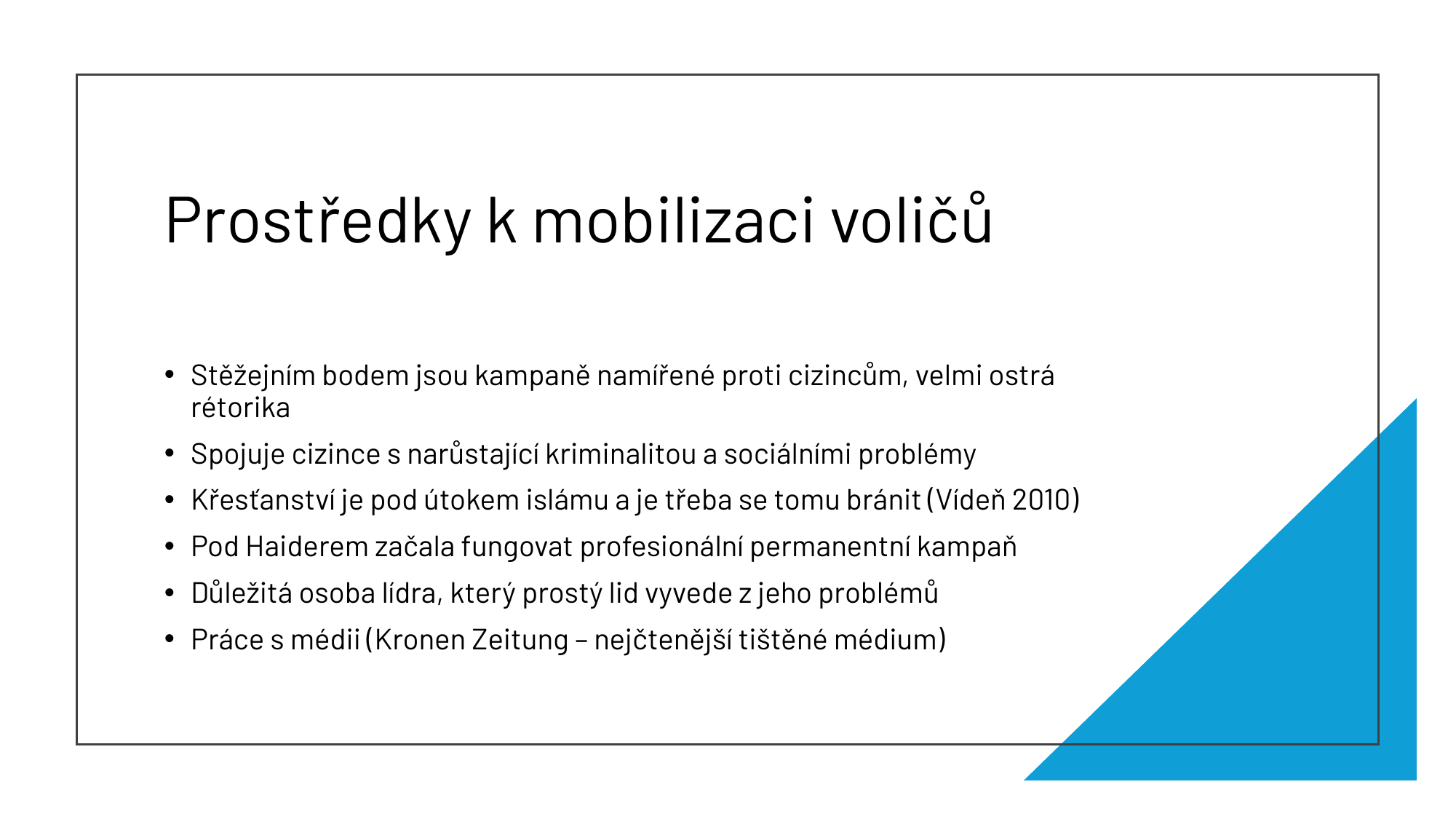

# Prostředky k mobilizaci voličů
Stěžejním bodem jsou kampaně namířené proti cizincům, velmi ostrá rétorika
Spojuje cizince s narůstající kriminalitou a sociálními problémy
Křesťanství je pod útokem islámu a je třeba se tomu bránit (Vídeň 2010)
Pod Haiderem začala fungovat profesionální permanentní kampaň
Důležitá osoba lídra, který prostý lid vyvede z jeho problémů
Práce s médii (Kronen Zeitung – nejčtenější tištěné médium)